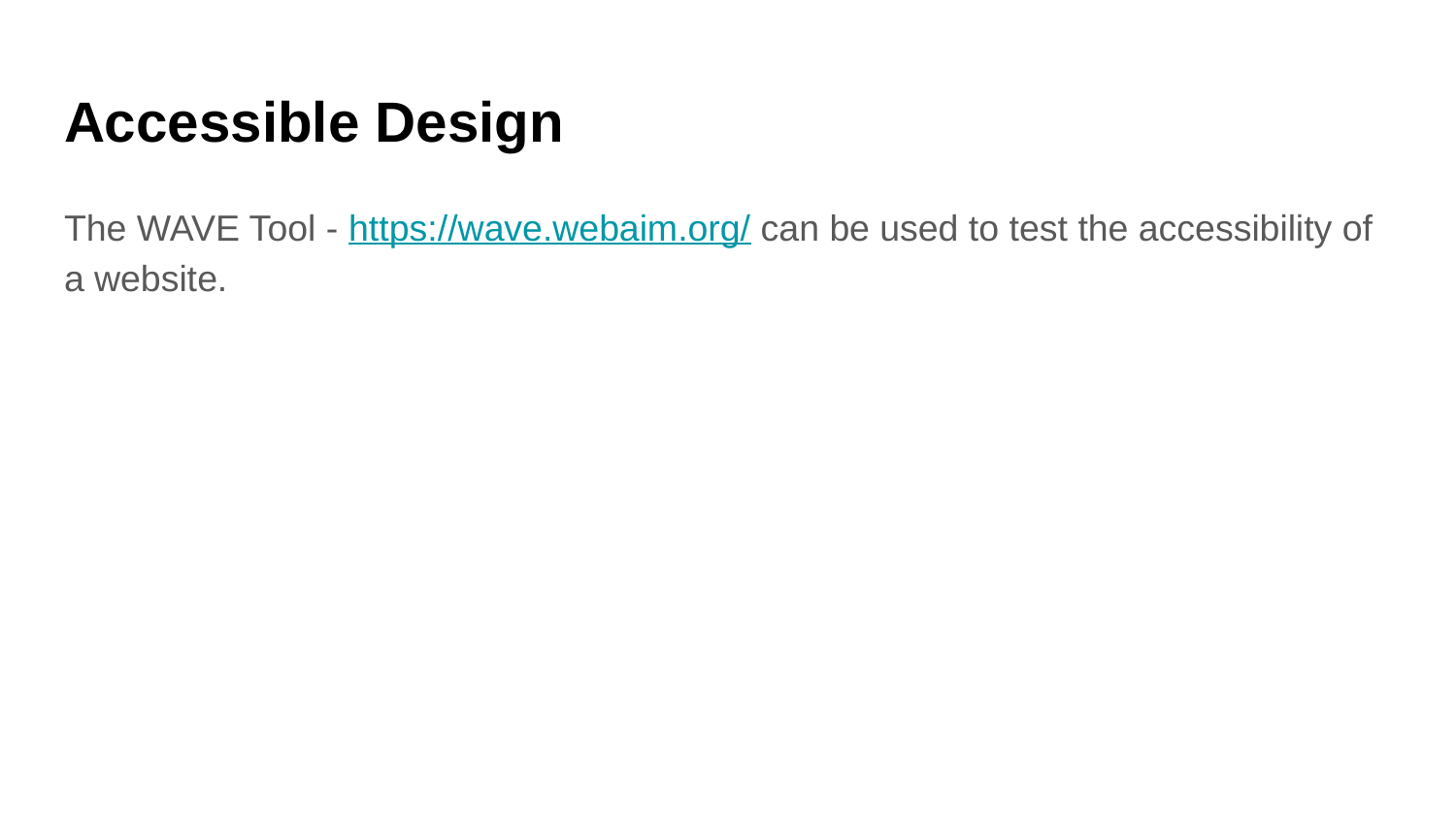

# Accessible Design

The WAVE Tool - https://wave.webaim.org/ can be used to test the accessibility of a website.